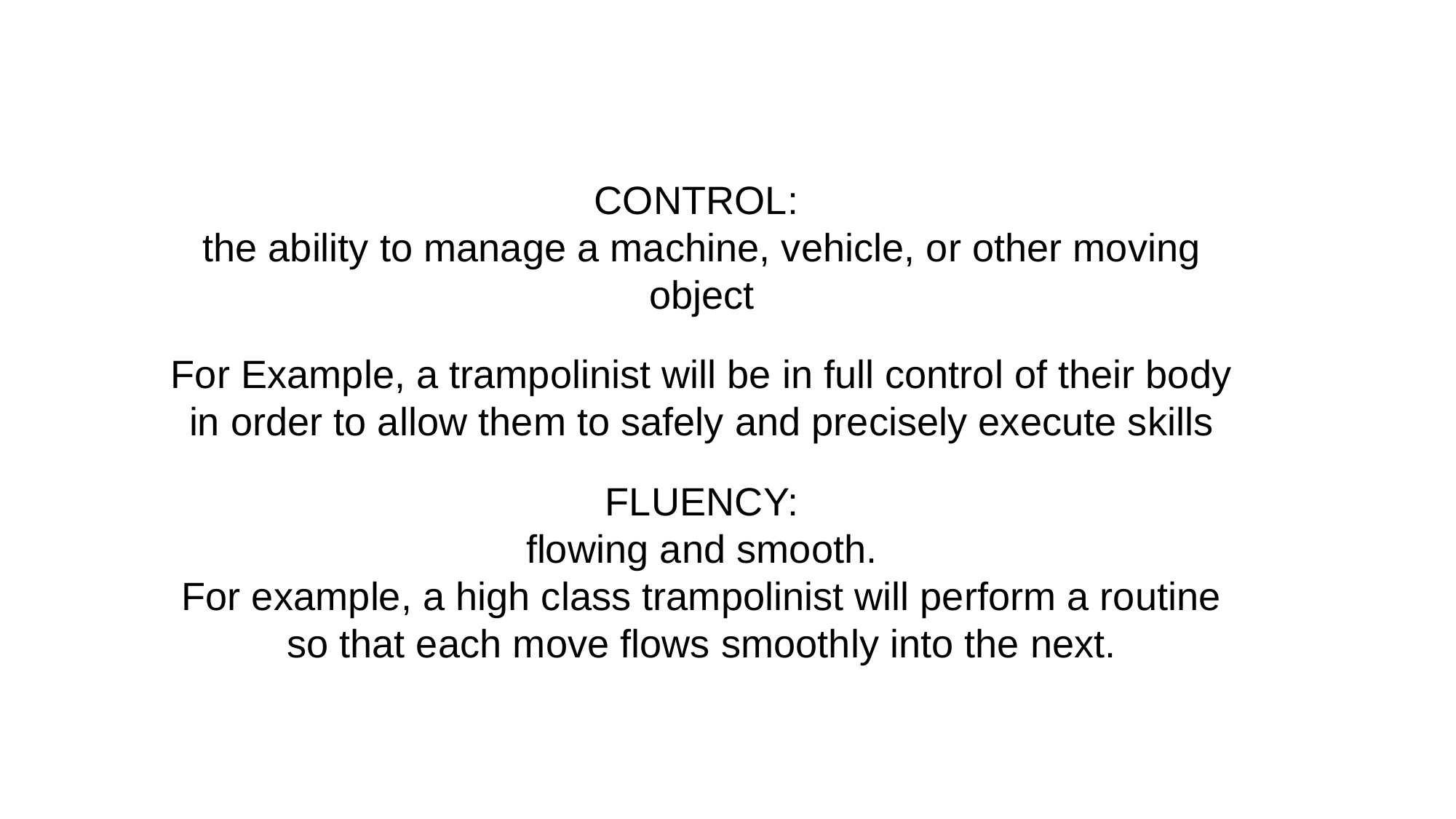

CONTROL:
the ability to manage a machine, vehicle, or other moving object

For Example, a trampolinist will be in full control of their body in order to allow them to safely and precisely execute skills

FLUENCY:
 flowing and smooth.
For example, a high class trampolinist will perform a routine so that each move flows smoothly into the next.